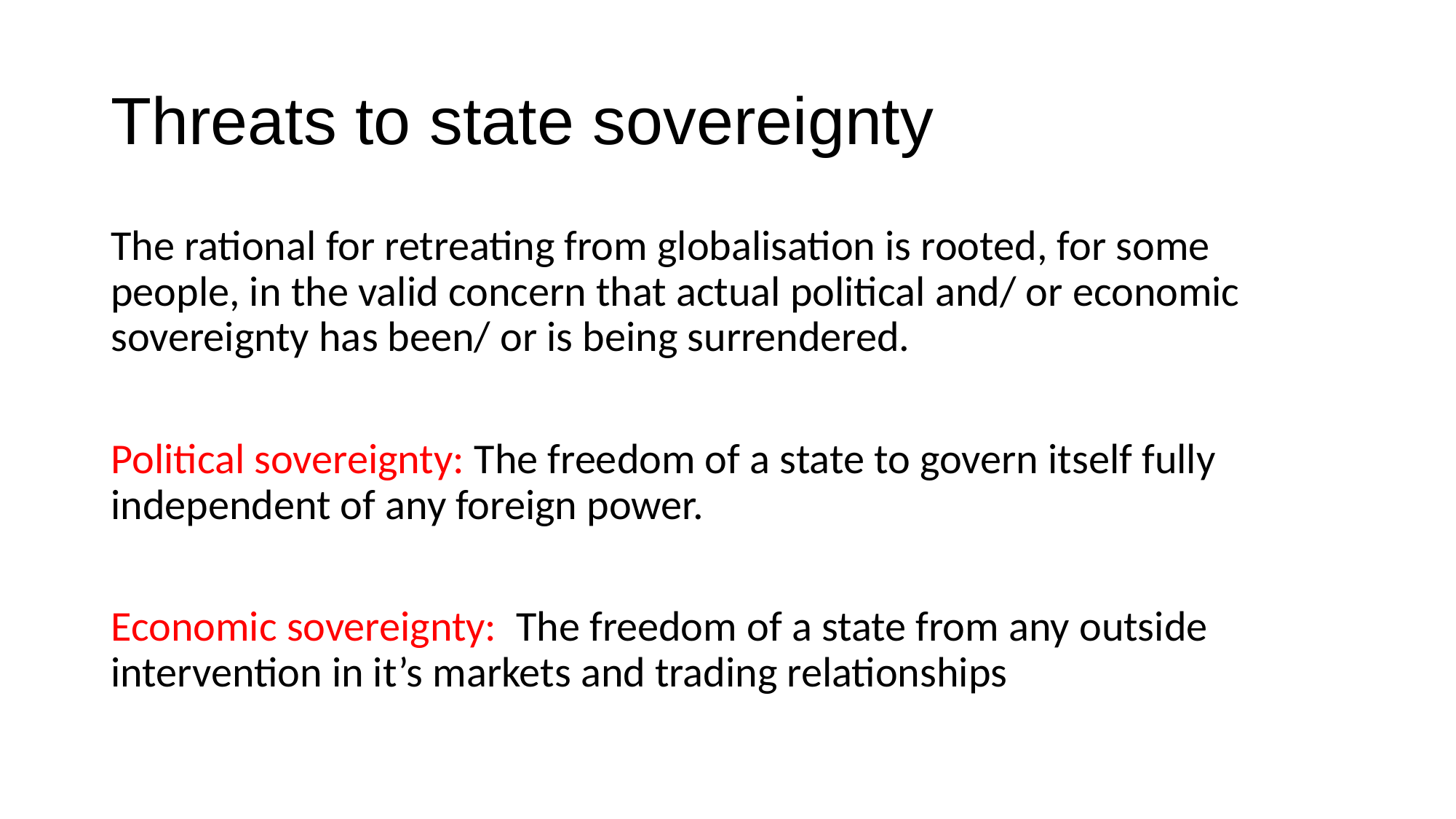

# Threats to state sovereignty
The rational for retreating from globalisation is rooted, for some people, in the valid concern that actual political and/ or economic sovereignty has been/ or is being surrendered.

Political sovereignty: The freedom of a state to govern itself fully independent of any foreign power.

Economic sovereignty:  The freedom of a state from any outside intervention in it’s markets and trading relationships